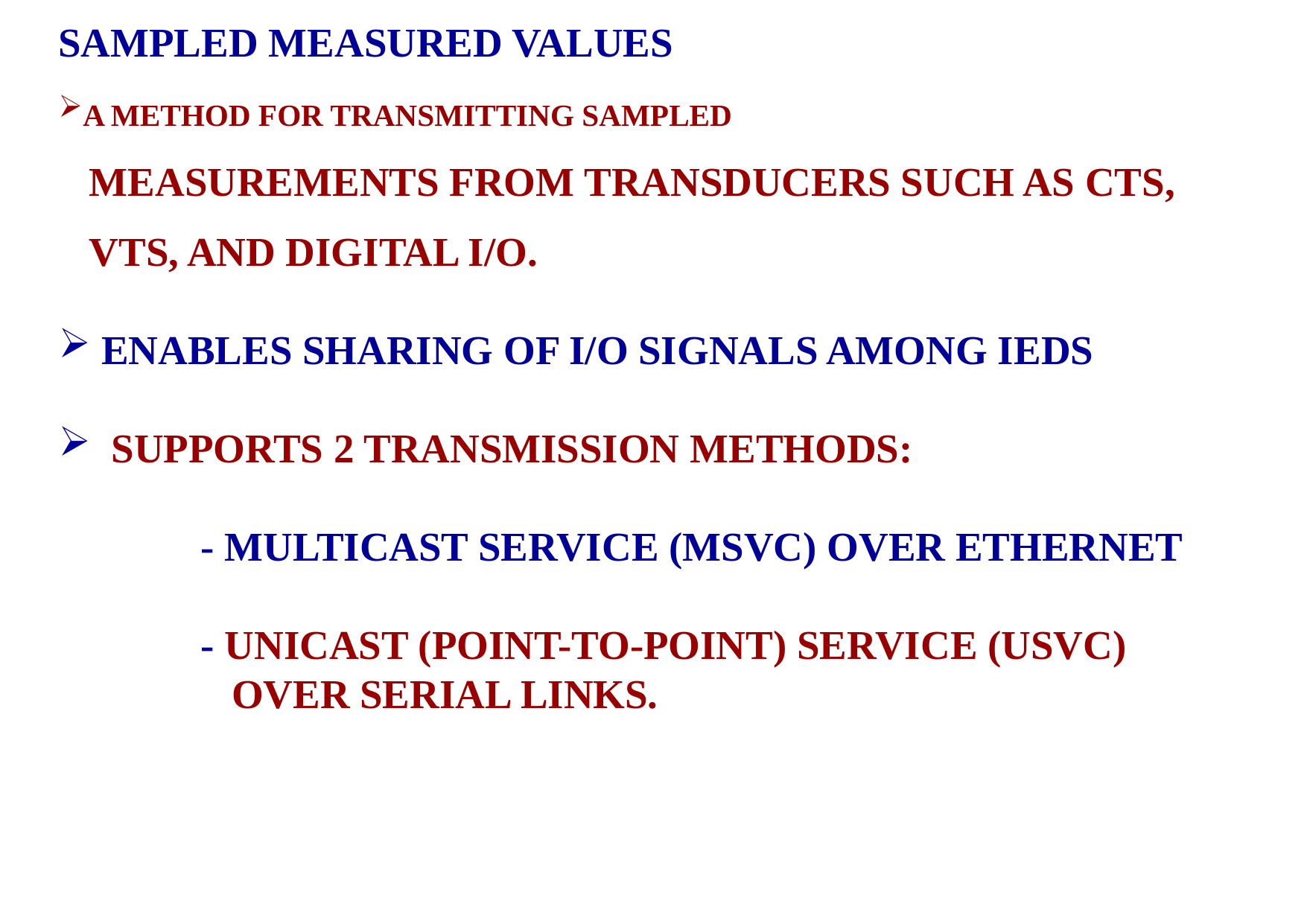

SAMPLED MEASURED VALUES
A METHOD FOR TRANSMITTING SAMPLED
   MEASUREMENTS FROM TRANSDUCERS SUCH AS CTS,
   VTS, AND DIGITAL I/O.

 ENABLES SHARING OF I/O SIGNALS AMONG IEDS

  SUPPORTS 2 TRANSMISSION METHODS:

   - MULTICAST SERVICE (MSVC) OVER ETHERNET

   - UNICAST (POINT-TO-POINT) SERVICE (USVC)
      OVER SERIAL LINKS.